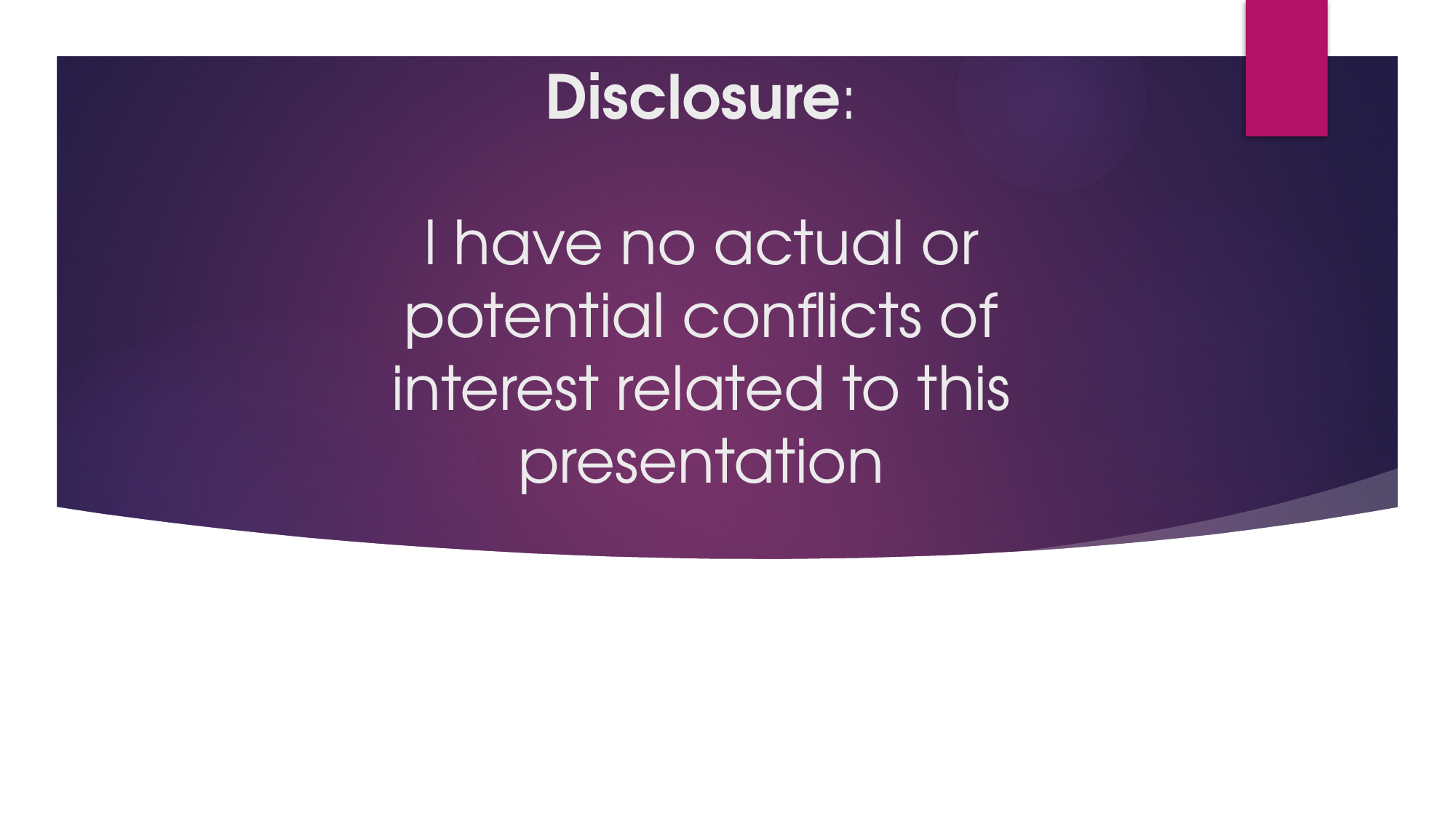

# Disclosure: I have no actual or potential conflicts of interest related to this presentation